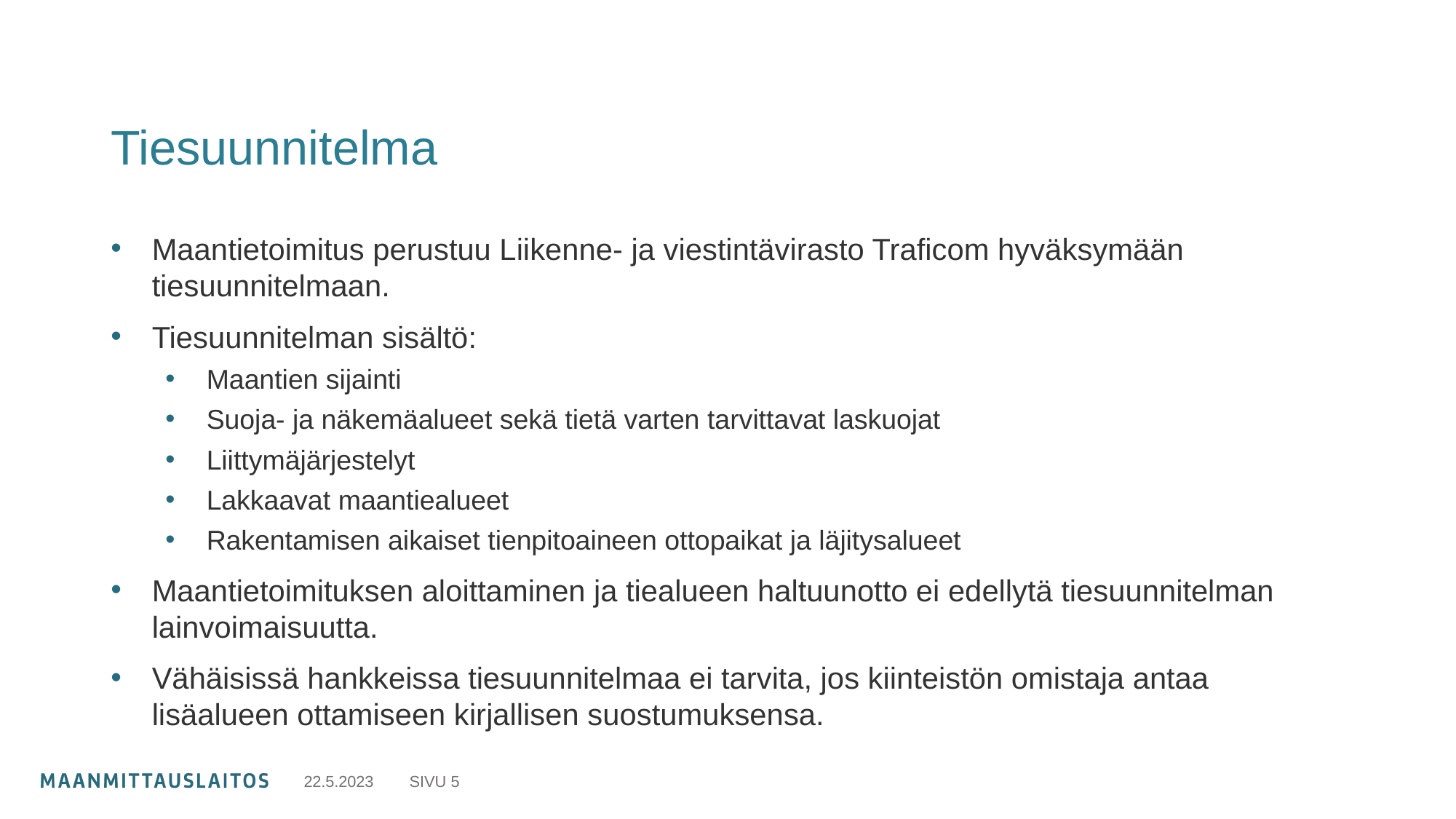

# Tiesuunnitelma
Maantietoimitus perustuu Liikenne- ja viestintävirasto Traficom hyväksymään tiesuunnitelmaan.
Tiesuunnitelman sisältö:
Maantien sijainti
Suoja- ja näkemäalueet sekä tietä varten tarvittavat laskuojat
Liittymäjärjestelyt
Lakkaavat maantiealueet
Rakentamisen aikaiset tienpitoaineen ottopaikat ja läjitysalueet
Maantietoimituksen aloittaminen ja tiealueen haltuunotto ei edellytä tiesuunnitelman lainvoimaisuutta.
Vähäisissä hankkeissa tiesuunnitelmaa ei tarvita, jos kiinteistön omistaja antaa lisäalueen ottamiseen kirjallisen suostumuksensa.

22.5.2023
SIVU 5